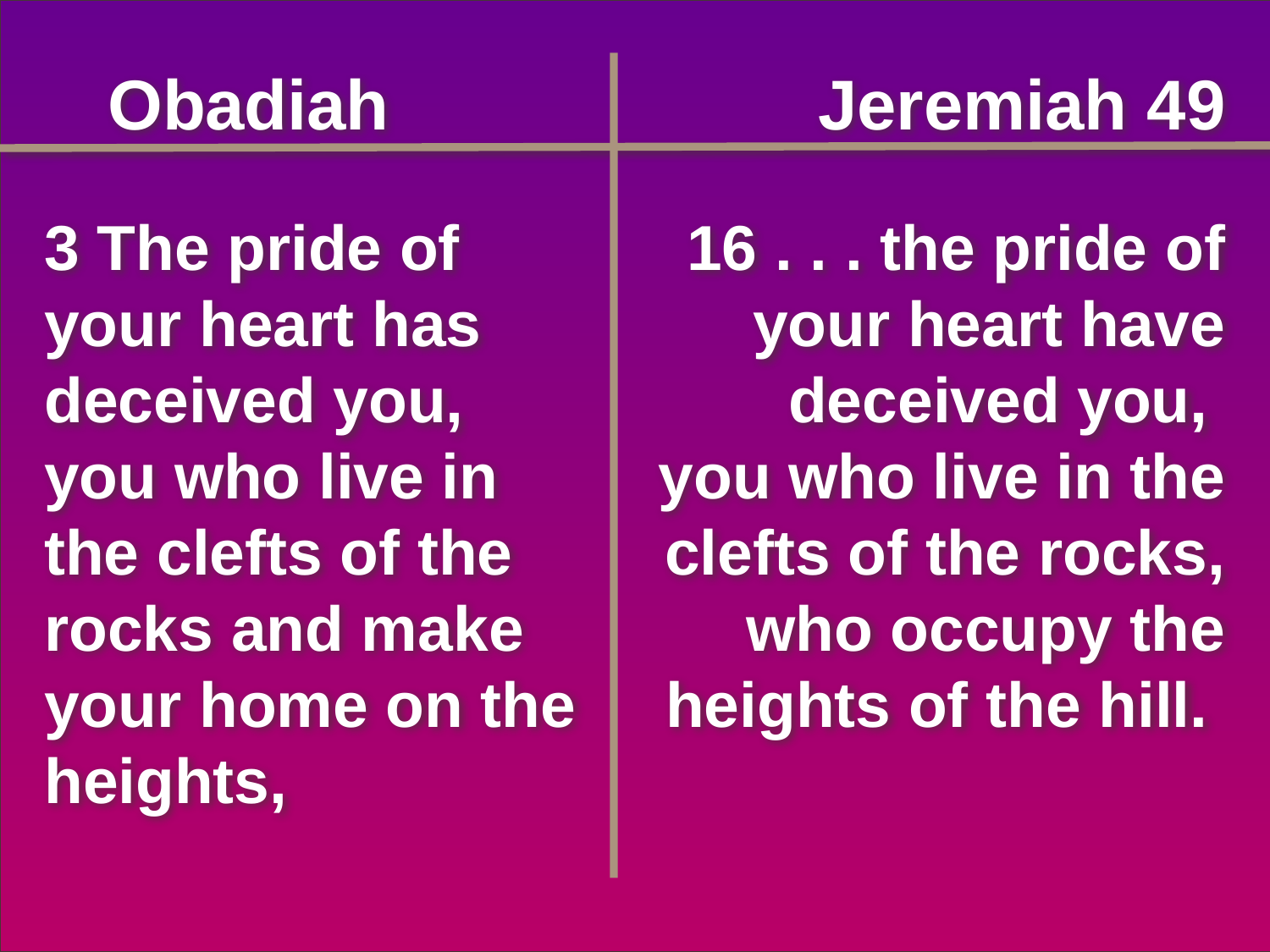

Obadiah

Jeremiah 49

3 The pride of
your heart has deceived you,
you who live in the clefts of the rocks and make your home on the heights,
16 . . . the pride of your heart have deceived you,
you who live in the clefts of the rocks, who occupy the heights of the hill.